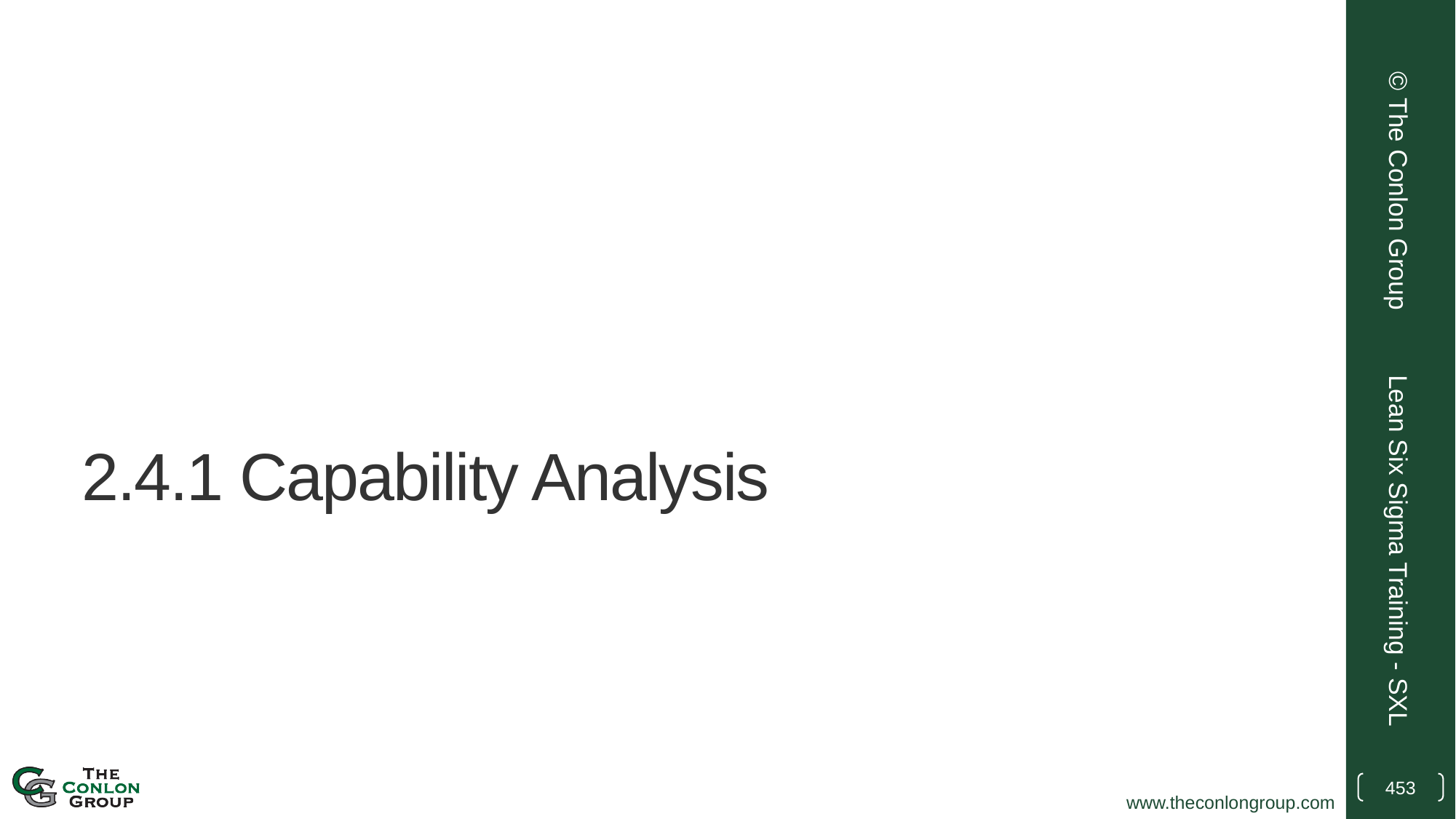

© The Conlon Group
# 2.4.1 Capability Analysis
Lean Six Sigma Training - SXL
453